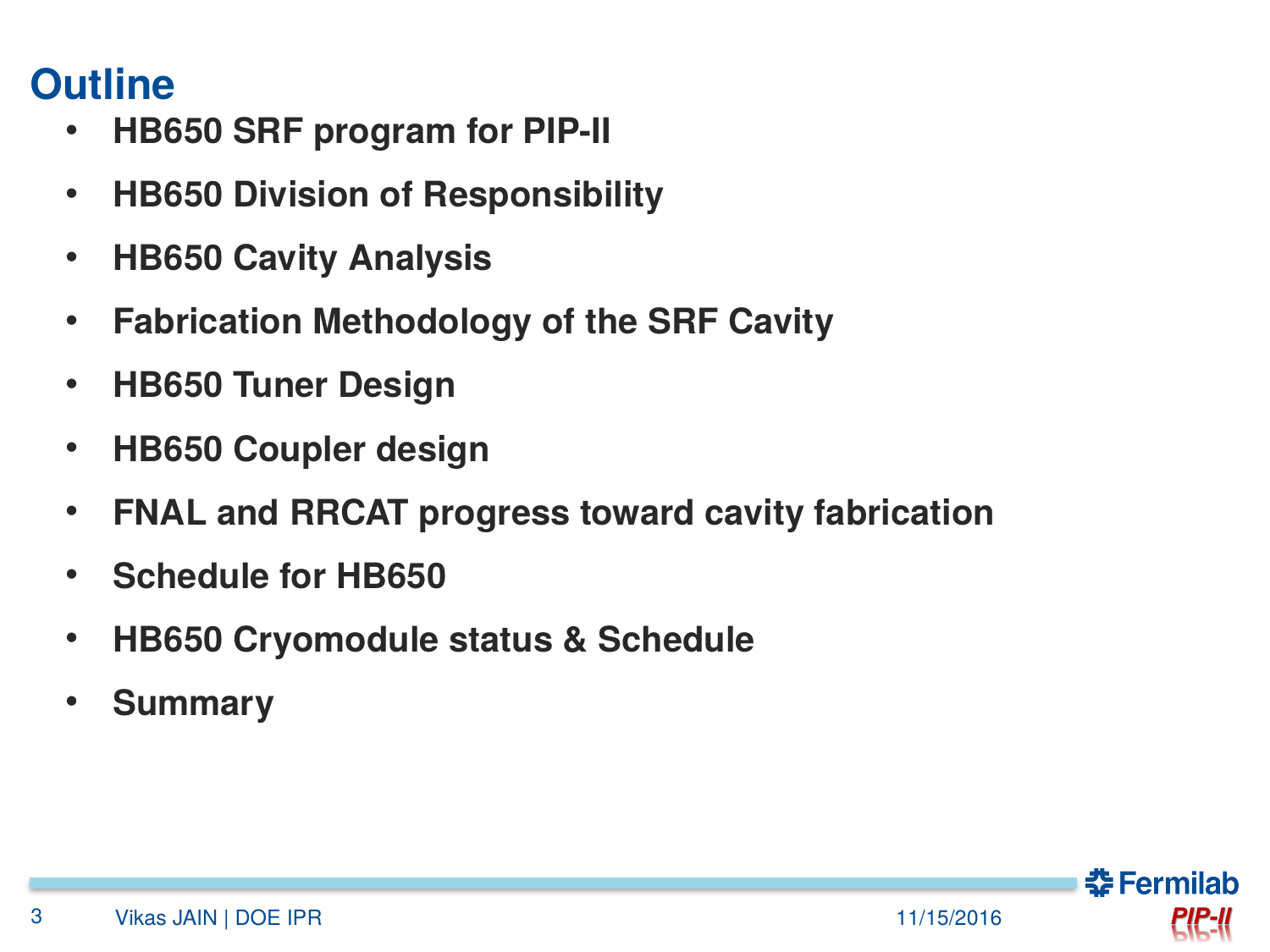

# Outline
HB650 SRF program for PIP-II
HB650 Division of Responsibility
HB650 Cavity Analysis
Fabrication Methodology of the SRF Cavity
HB650 Tuner Design
HB650 Coupler design
FNAL and RRCAT progress toward cavity fabrication
Schedule for HB650
HB650 Cryomodule status & Schedule
Summary
3
Vikas JAIN | DOE IPR
11/15/2016